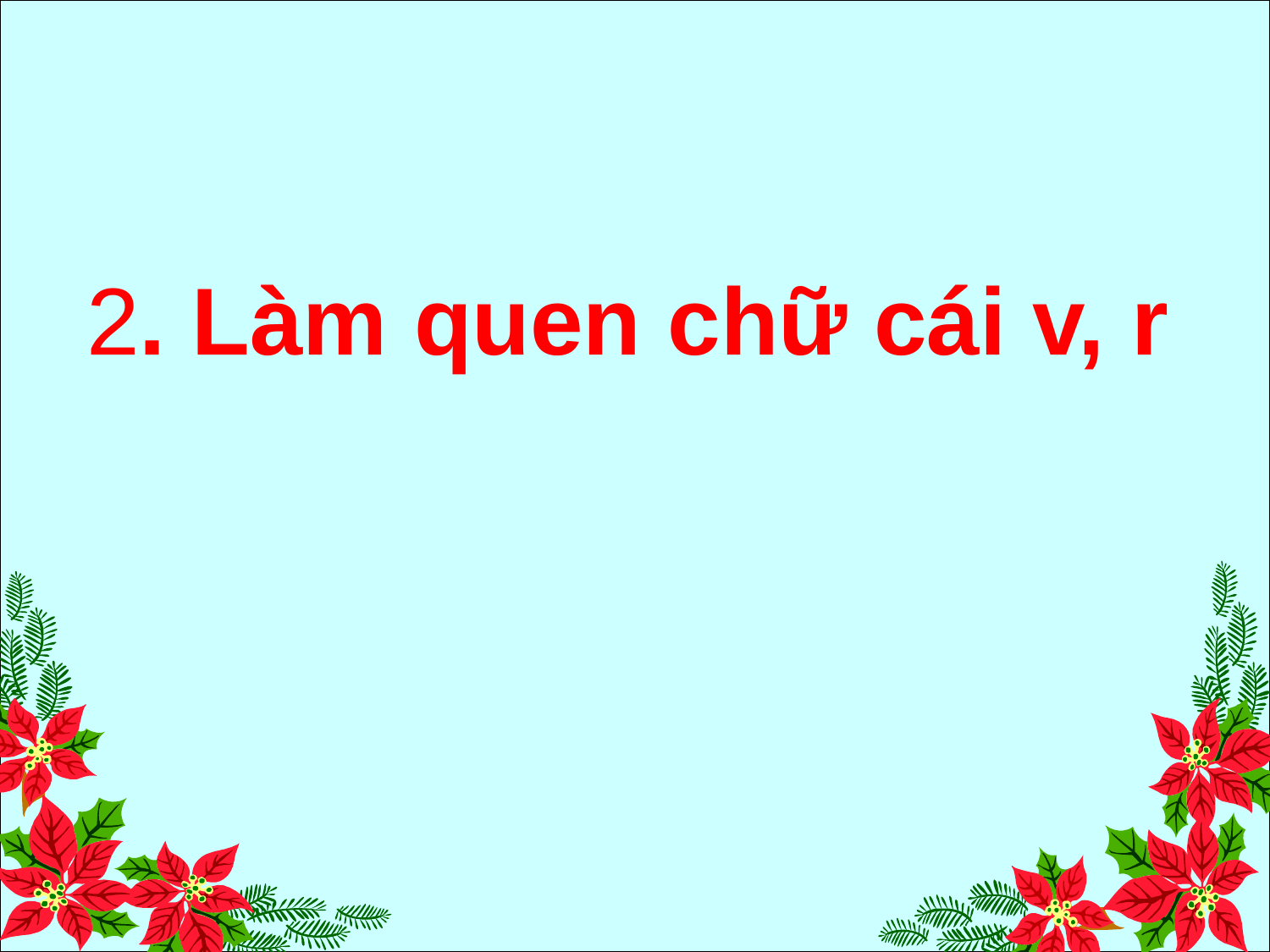

2. Làm quen chữ cái v, r